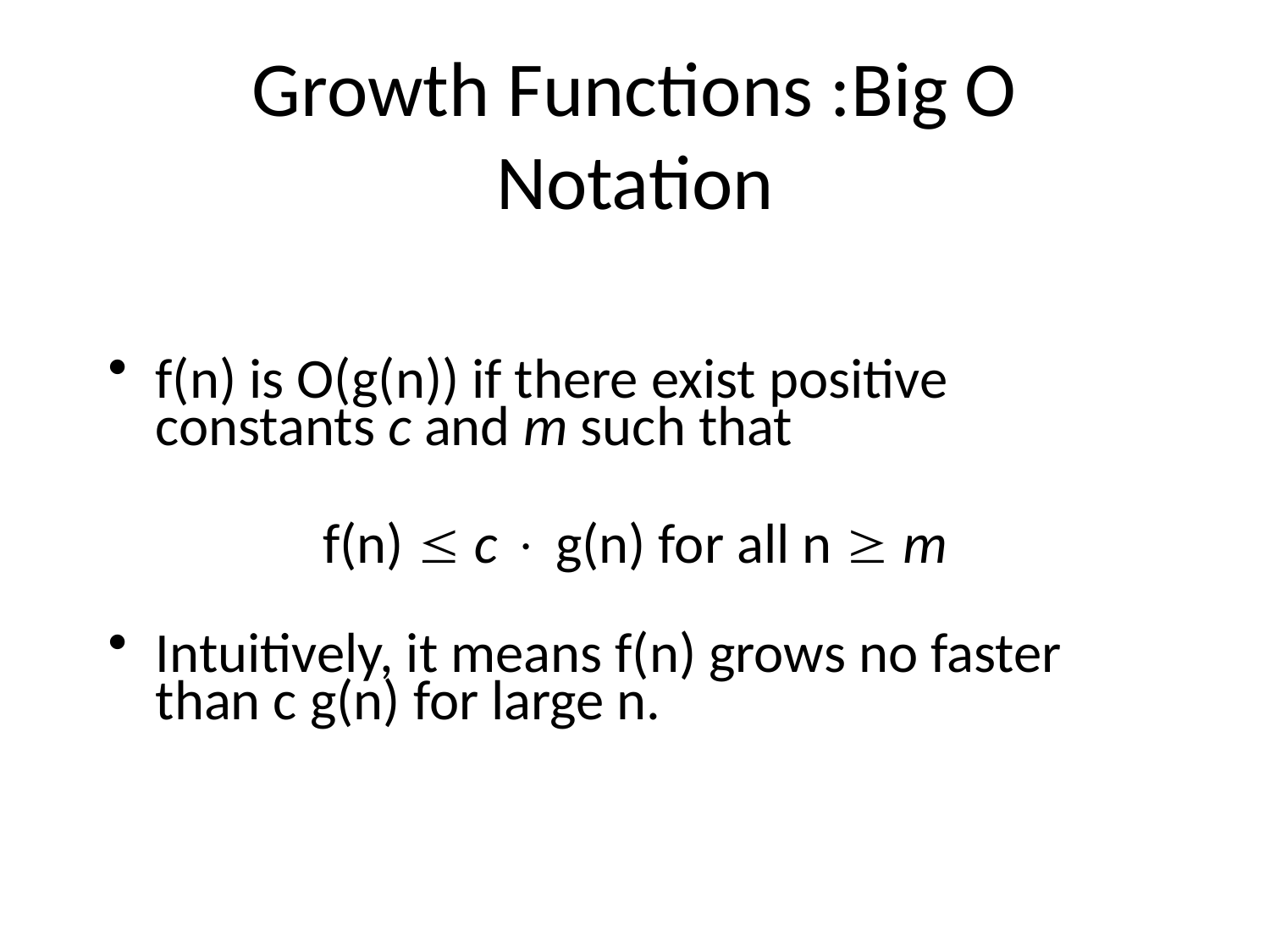

# Growth Functions :Big O Notation

f(n) is O(g(n)) if there exist positive constants c and m such that

f(n) ≤ c ⋅ g(n) for all n ≥ m

Intuitively, it means f(n) grows no faster than c g(n) for large n.